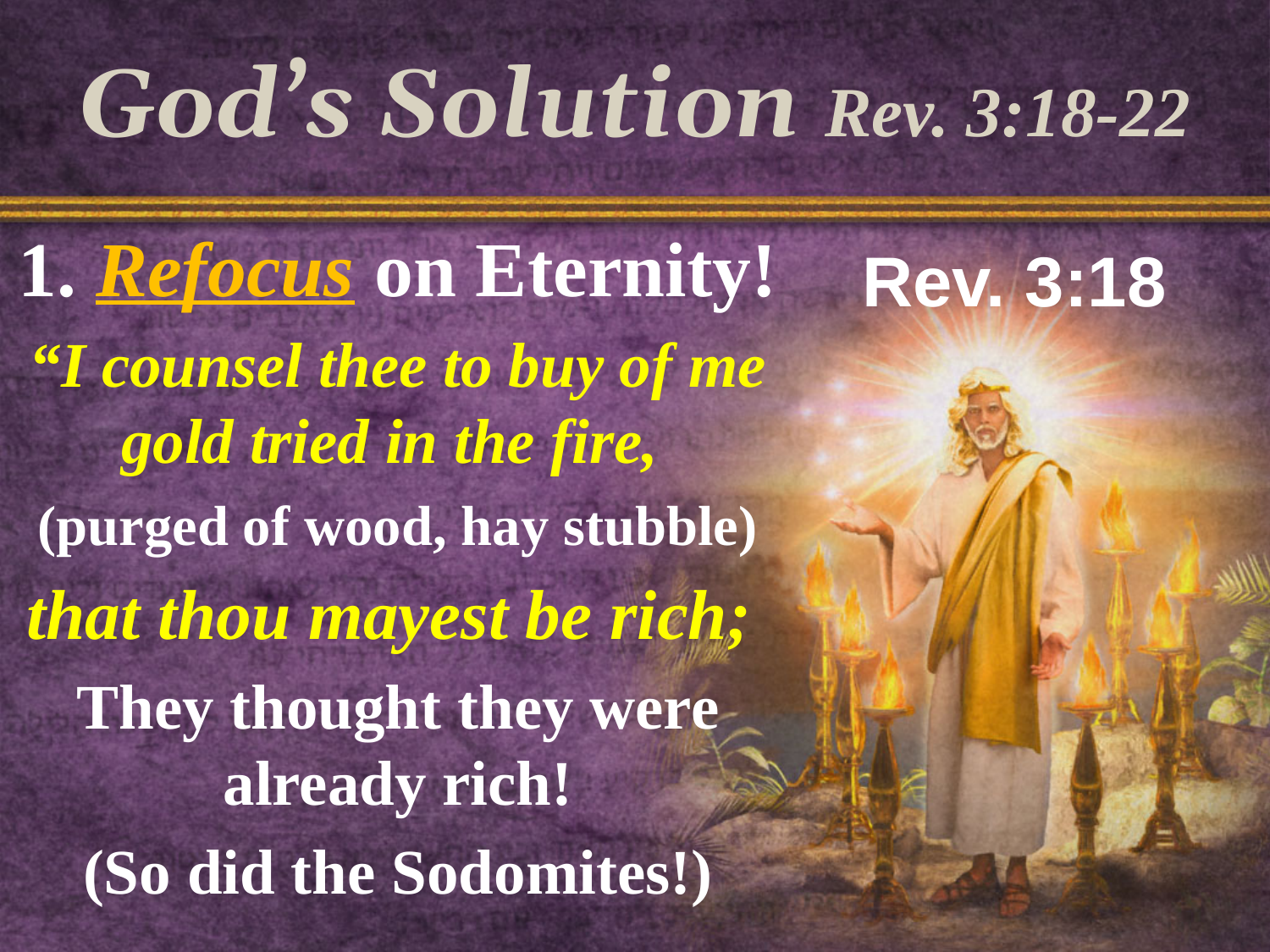

# God’s Solution Rev. 3:18-22
1. Refocus on Eternity!
“I counsel thee to buy of me gold tried in the fire,
(purged of wood, hay stubble)
that thou mayest be rich;
They thought they were already rich!
(So did the Sodomites!)
Rev. 3:18